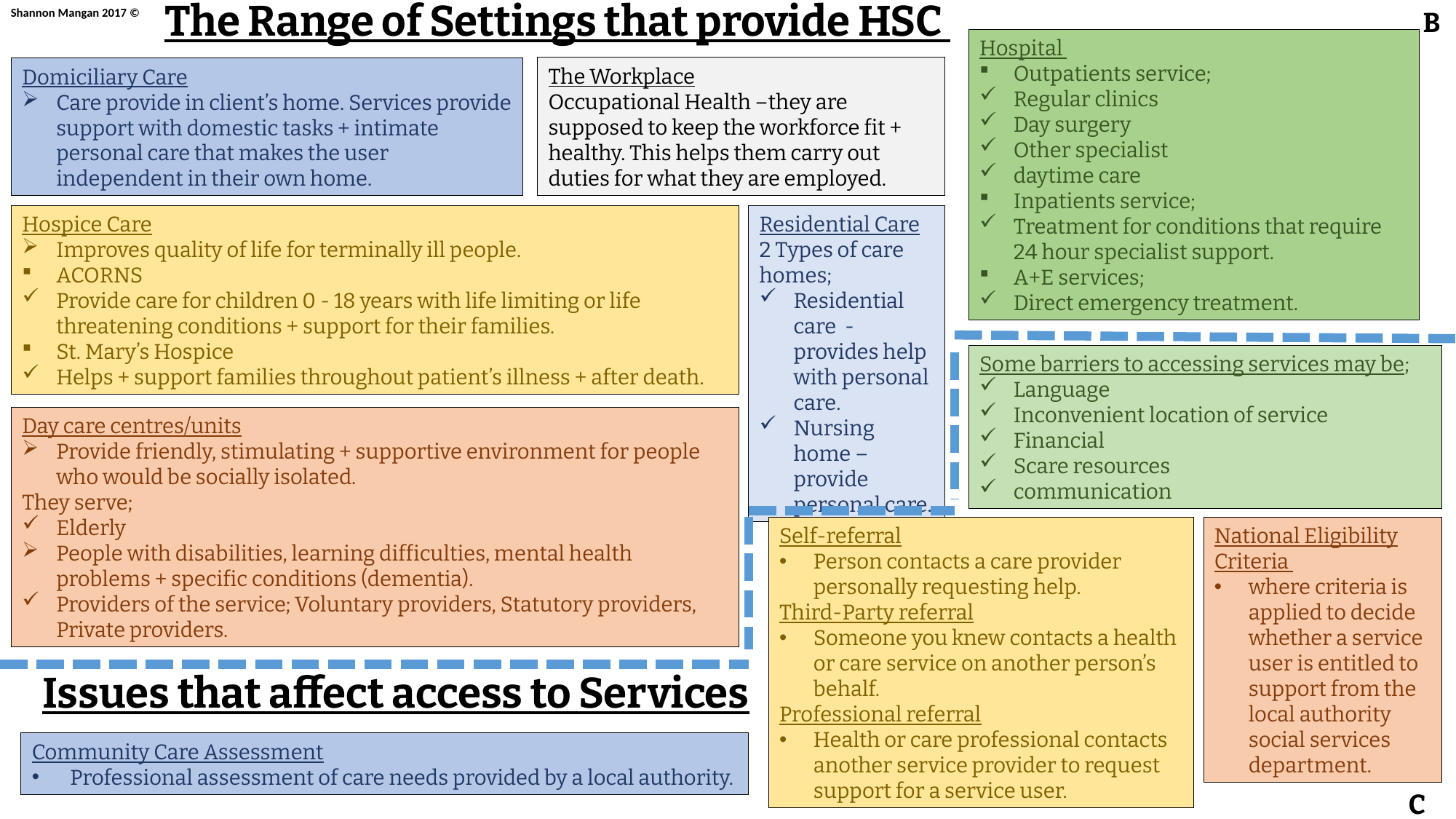

B
The Range of Settings that provide HSC
Hospital
Outpatients service;
Regular clinics
Day surgery
Other specialist
daytime care
Inpatients service;
Treatment for conditions that require 24 hour specialist support.
A+E services;
Direct emergency treatment.
The Workplace
Occupational Health –they are supposed to keep the workforce fit + healthy. This helps them carry out duties for what they are employed.
Domiciliary Care
Care provide in client’s home. Services provide support with domestic tasks + intimate  personal care that makes the user independent in their own home.
Hospice Care
Improves quality of life for terminally ill people.
ACORNS
Provide care for children 0 - 18 years with life limiting or life threatening conditions + support for their families.
St. Mary’s Hospice
Helps + support families throughout patient’s illness + after death.
Residential Care
2 Types of care homes;
Residential care  - provides help with personal care.
Nursing home – provide personal care.
Some barriers to accessing services may be;
Language
Inconvenient location of service
Financial
Scare resources
communication
Day care centres/units
Provide friendly, stimulating + supportive environment for people who would be socially isolated.
They serve;
Elderly
People with disabilities, learning difficulties, mental health problems + specific conditions (dementia).
Providers of the service; Voluntary providers, Statutory providers, Private providers.
Self-referral
Person contacts a care provider personally requesting help.
Third-Party referral
Someone you knew contacts a health or care service on another person’s behalf.
Professional referral
Health or care professional contacts another service provider to request support for a service user.
National Eligibility Criteria
where criteria is applied to decide whether a service user is entitled to support from the local authority social services department.
Issues that affect access to Services
Community Care Assessment
 Professional assessment of care needs provided by a local authority.
C